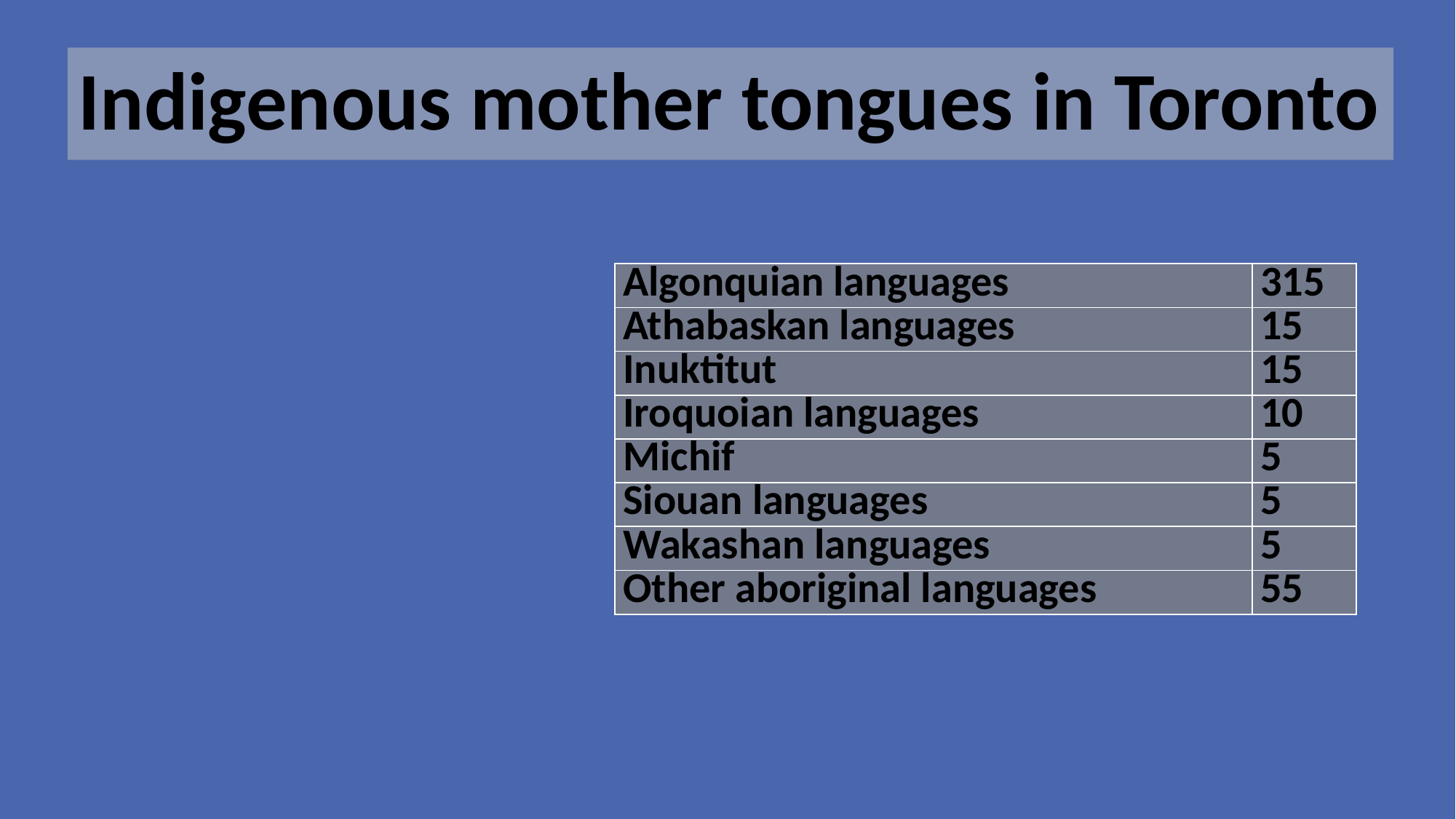

# Indigenous mother tongues in Toronto
| Algonquian languages | 315 |
| --- | --- |
| Athabaskan languages | 15 |
| Inuktitut | 15 |
| Iroquoian languages | 10 |
| Michif | 5 |
| Siouan languages | 5 |
| Wakashan languages | 5 |
| Other aboriginal languages | 55 |